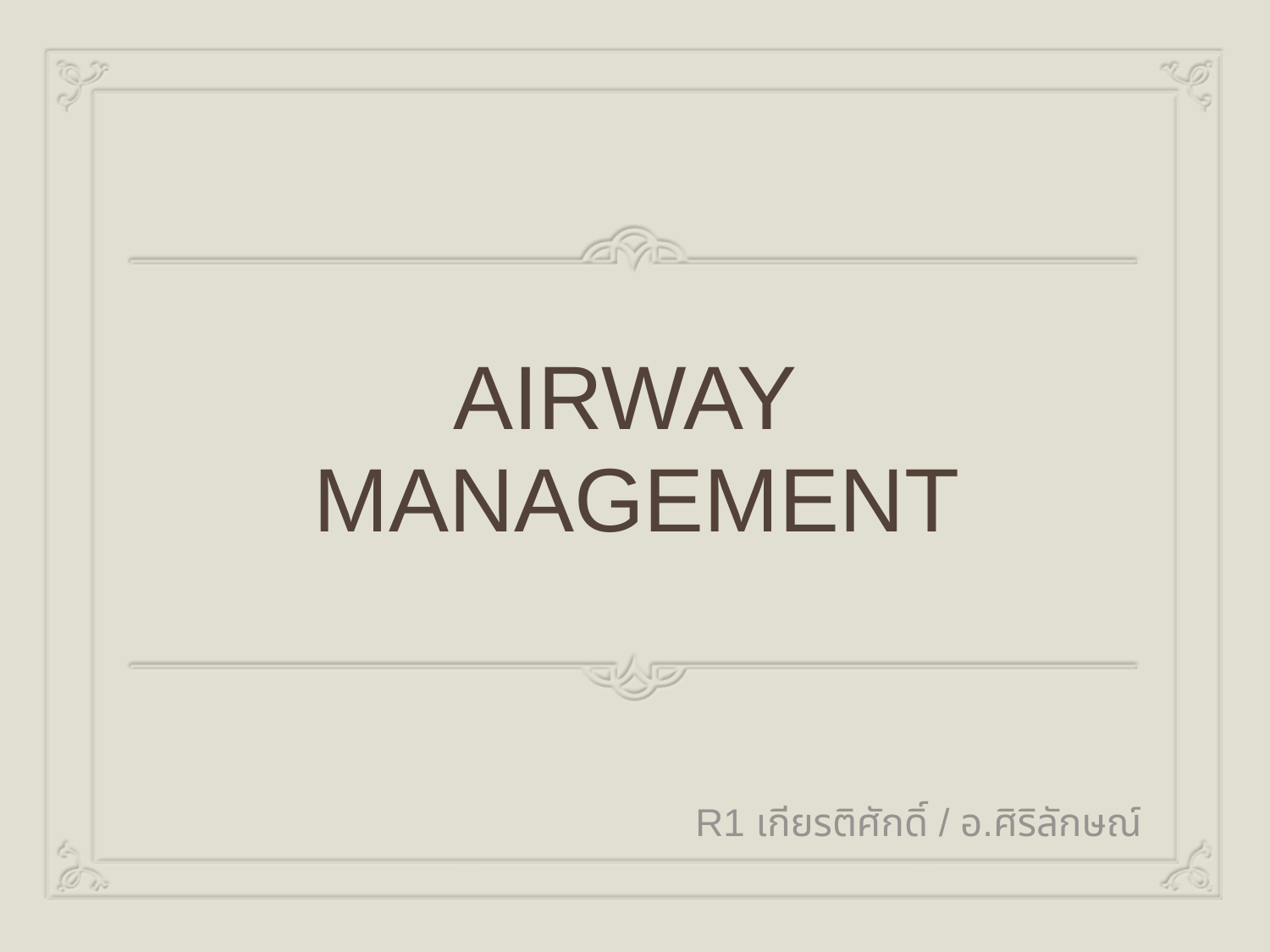

# AIRWAY MANAGEMENT
R1 เกียรติศักดิ์ / อ.ศิริลักษณ์